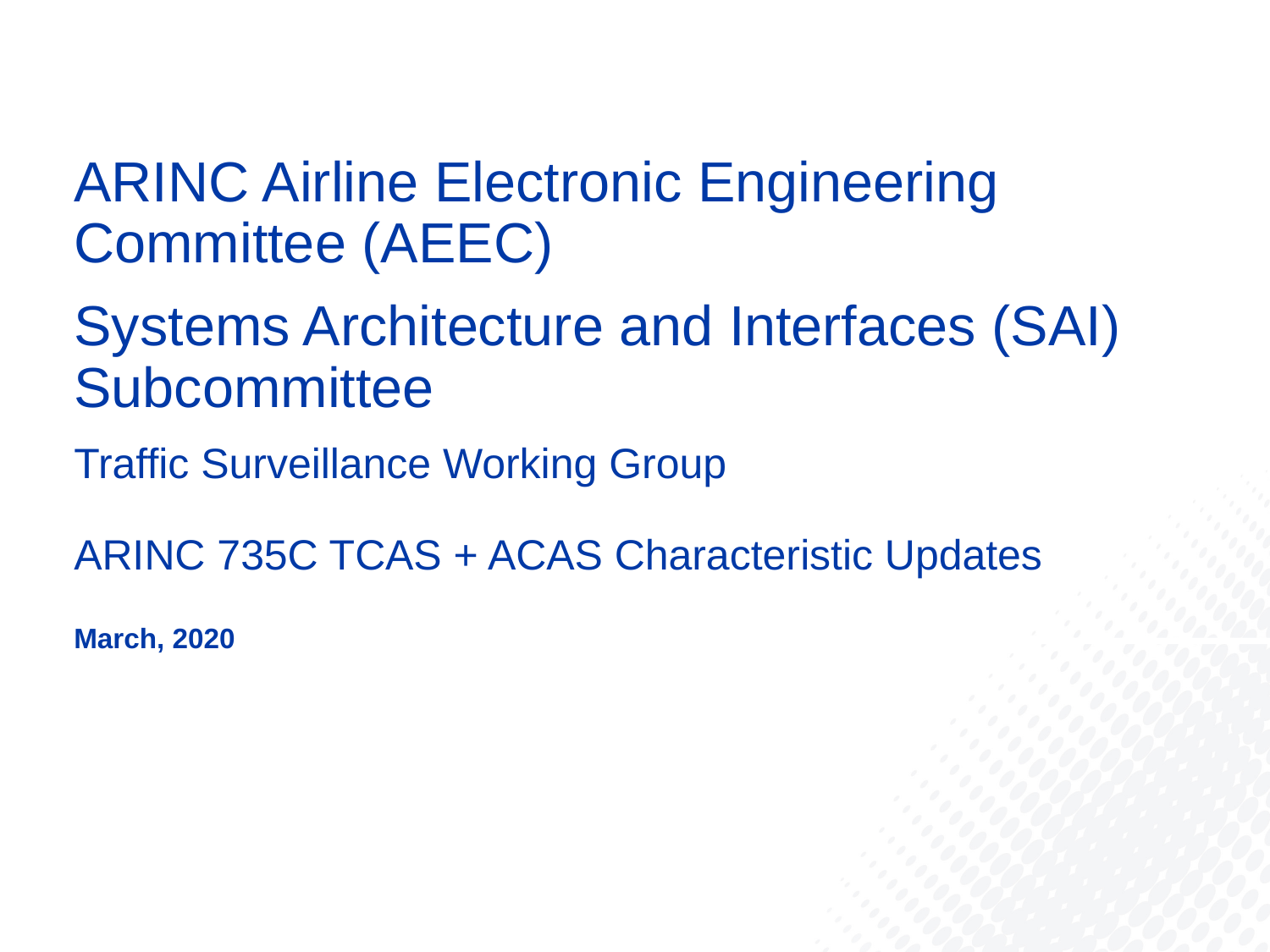

# ARINC Airline Electronic Engineering Committee (AEEC) Systems Architecture and Interfaces (SAI) Subcommittee Traffic Surveillance Working Group ARINC 735C TCAS + ACAS Characteristic Updates March, 2020